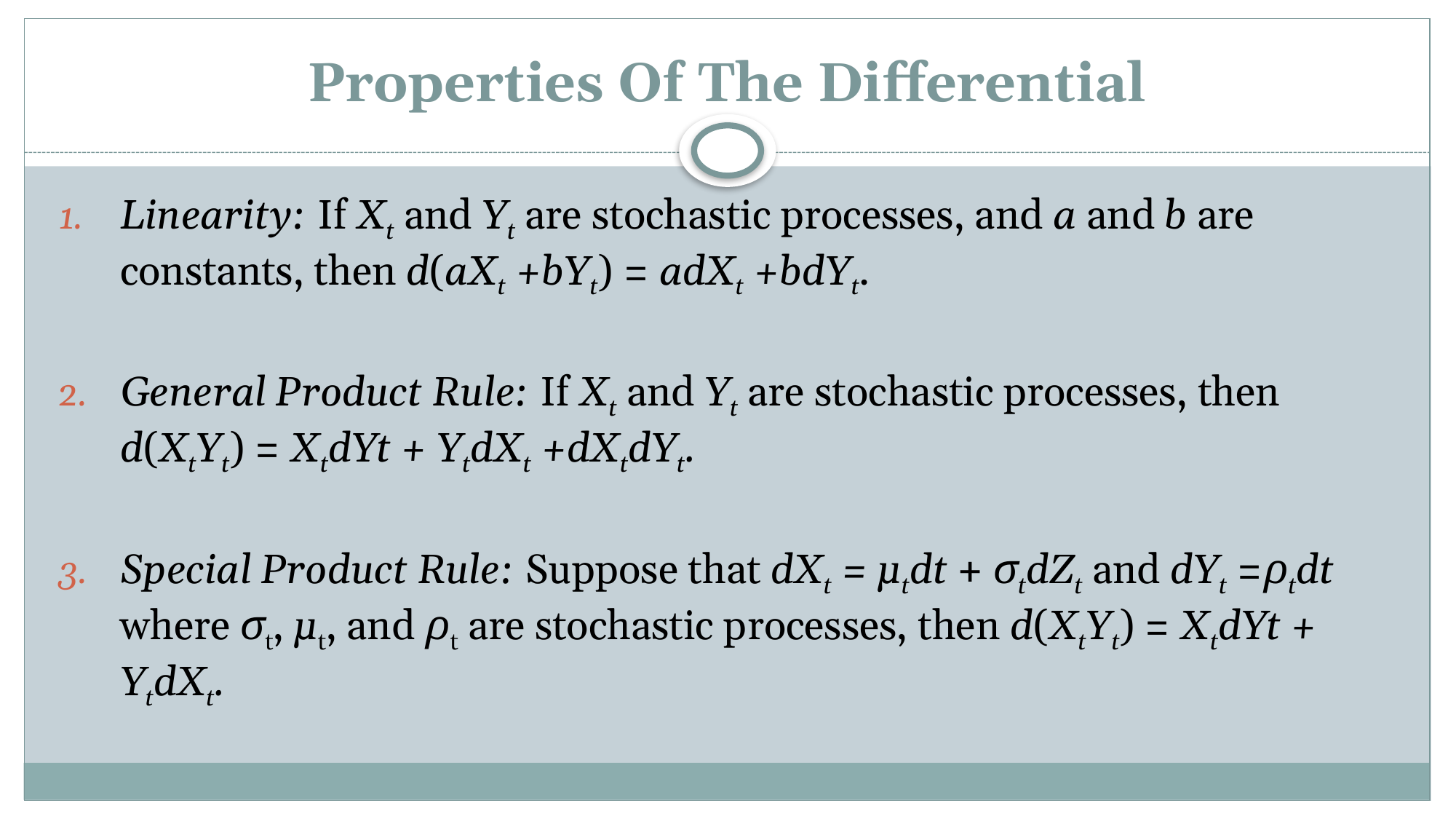

# Properties Of The Differential
Linearity: If Xt and Yt are stochastic processes, and a and b are constants, then d(aXt +bYt) = adXt +bdYt.

General Product Rule: If Xt and Yt are stochastic processes, then d(XtYt) = XtdYt + YtdXt +dXtdYt.

Special Product Rule: Suppose that dXt = μtdt + σtdZt and dYt =ρtdt where σt, μt, and ρt are stochastic processes, then d(XtYt) = XtdYt + YtdXt.